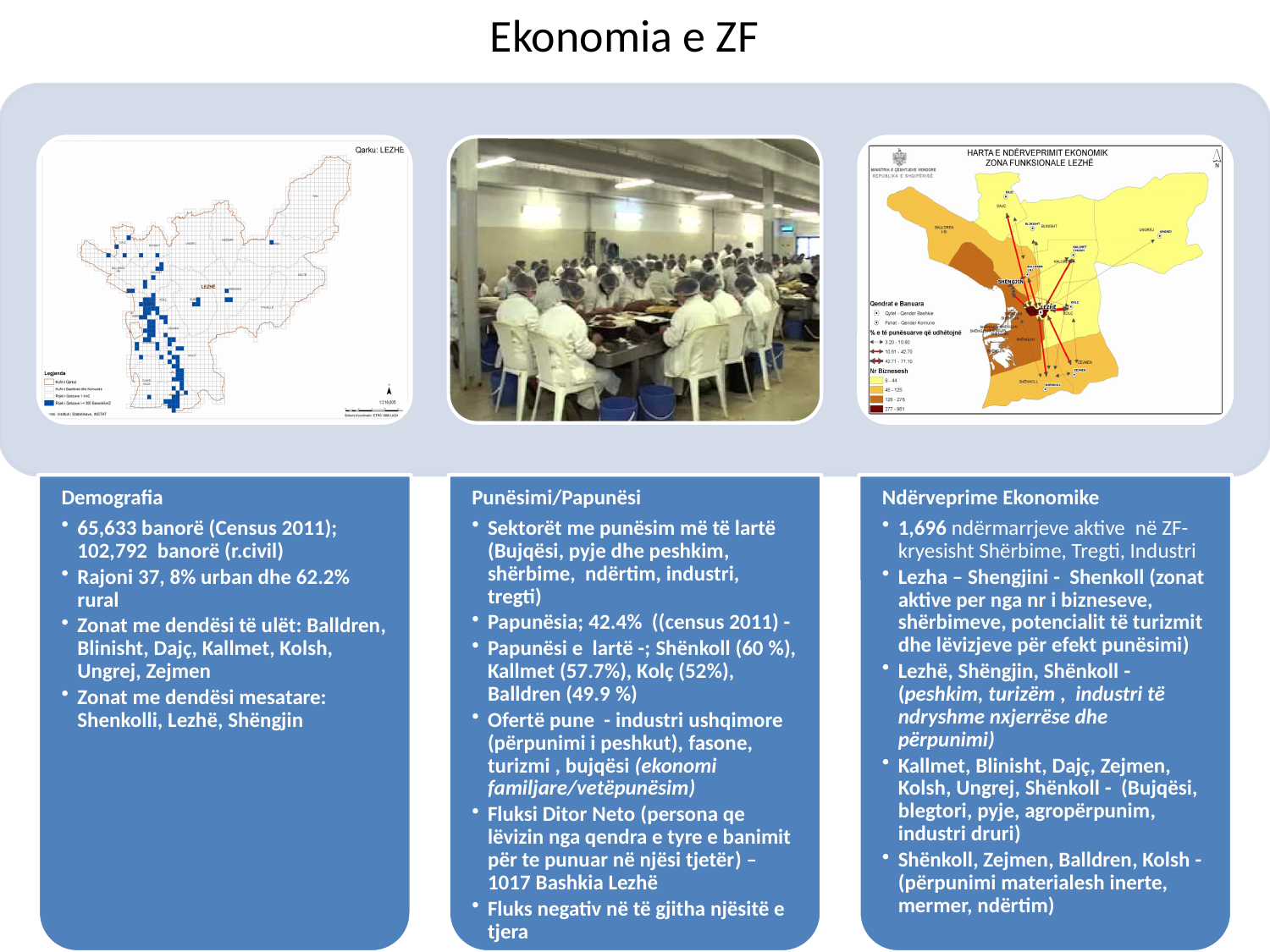

# Ekonomia e ZF
Demografia
65,633 banorë (Census 2011);  102,792  banorë (r.civil)
Rajoni 37, 8% urban dhe 62.2% rural
Zonat me dendësi të ulët: Balldren, Blinisht, Dajç, Kallmet, Kolsh, Ungrej, Zejmen
Zonat me dendësi mesatare:  Shenkolli, Lezhë, Shëngjin
Punësimi/Papunësi
Sektorët me punësim më të lartë  (Bujqësi, pyje dhe peshkim, shërbime,  ndërtim, industri, tregti)
Papunësia; 42.4%  ((census 2011) -
Papunësi e  lartë -; Shënkoll (60 %), Kallmet (57.7%), Kolç (52%), Balldren (49.9 %)
Ofertë pune  - industri ushqimore (përpunimi i peshkut), fasone, turizmi , bujqësi (ekonomi familjare/vetëpunësim)
Fluksi Ditor Neto (persona qe lëvizin nga qendra e tyre e banimit për te punuar në njësi tjetër) – 1017 Bashkia Lezhë
Fluks negativ në të gjitha njësitë e tjera

Ndërveprime Ekonomike
1,696 ndërmarrjeve aktive  në ZF-kryesisht Shërbime, Tregti, Industri
Lezha – Shengjini -  Shenkoll (zonat aktive per nga nr i bizneseve, shërbimeve, potencialit të turizmit dhe lëvizjeve për efekt punësimi)
Lezhë, Shëngjin, Shënkoll - (peshkim, turizëm ,  industri të ndryshme nxjerrëse dhe përpunimi)
Kallmet, Blinisht, Dajç, Zejmen, Kolsh, Ungrej, Shënkoll -  (Bujqësi, blegtori, pyje, agropërpunim, industri druri)
Shënkoll, Zejmen, Balldren, Kolsh - (përpunimi materialesh inerte, mermer, ndërtim)